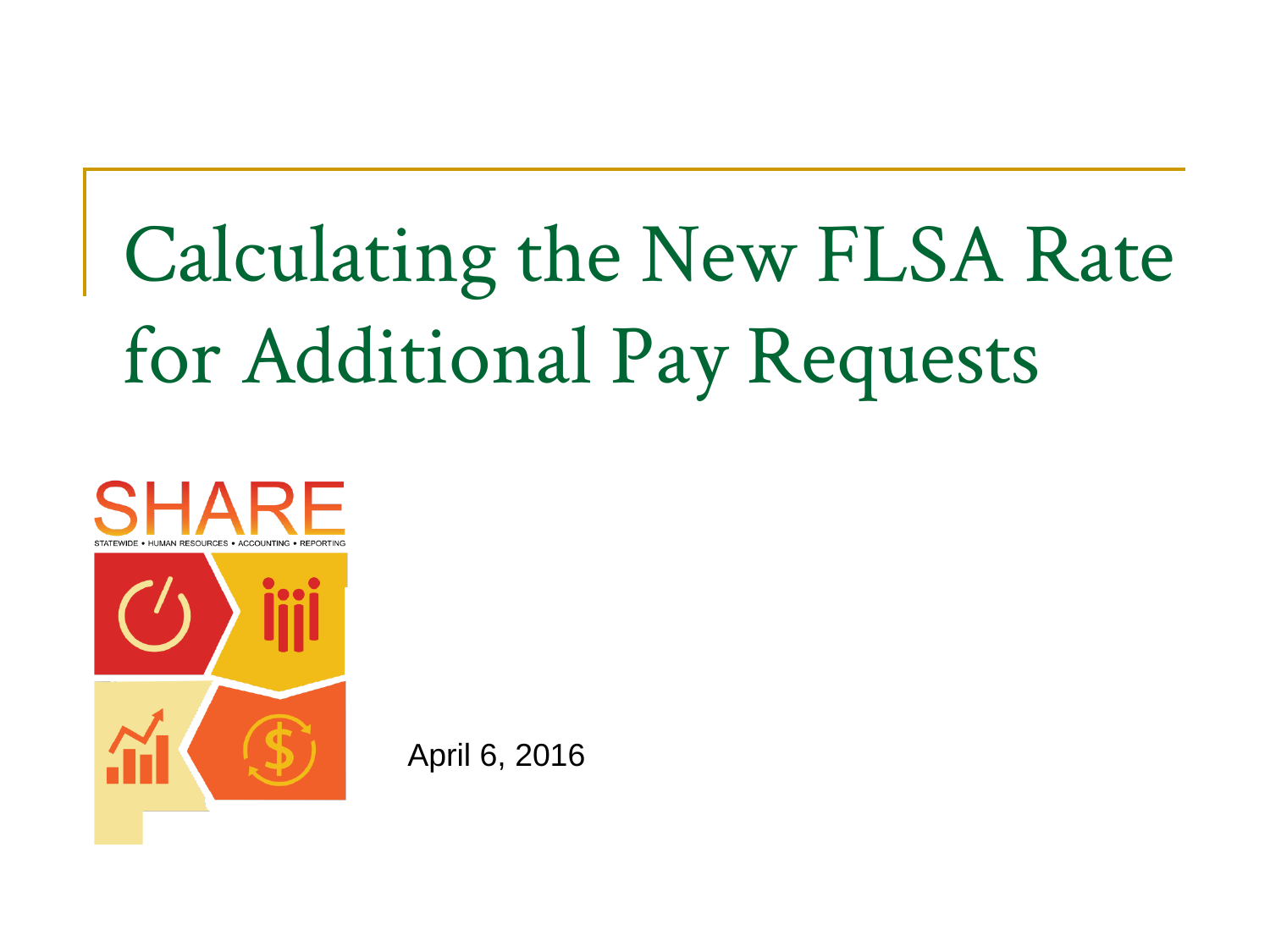

# Calculating the New FLSA Rate for Additional Pay Requests

April 6, 2016